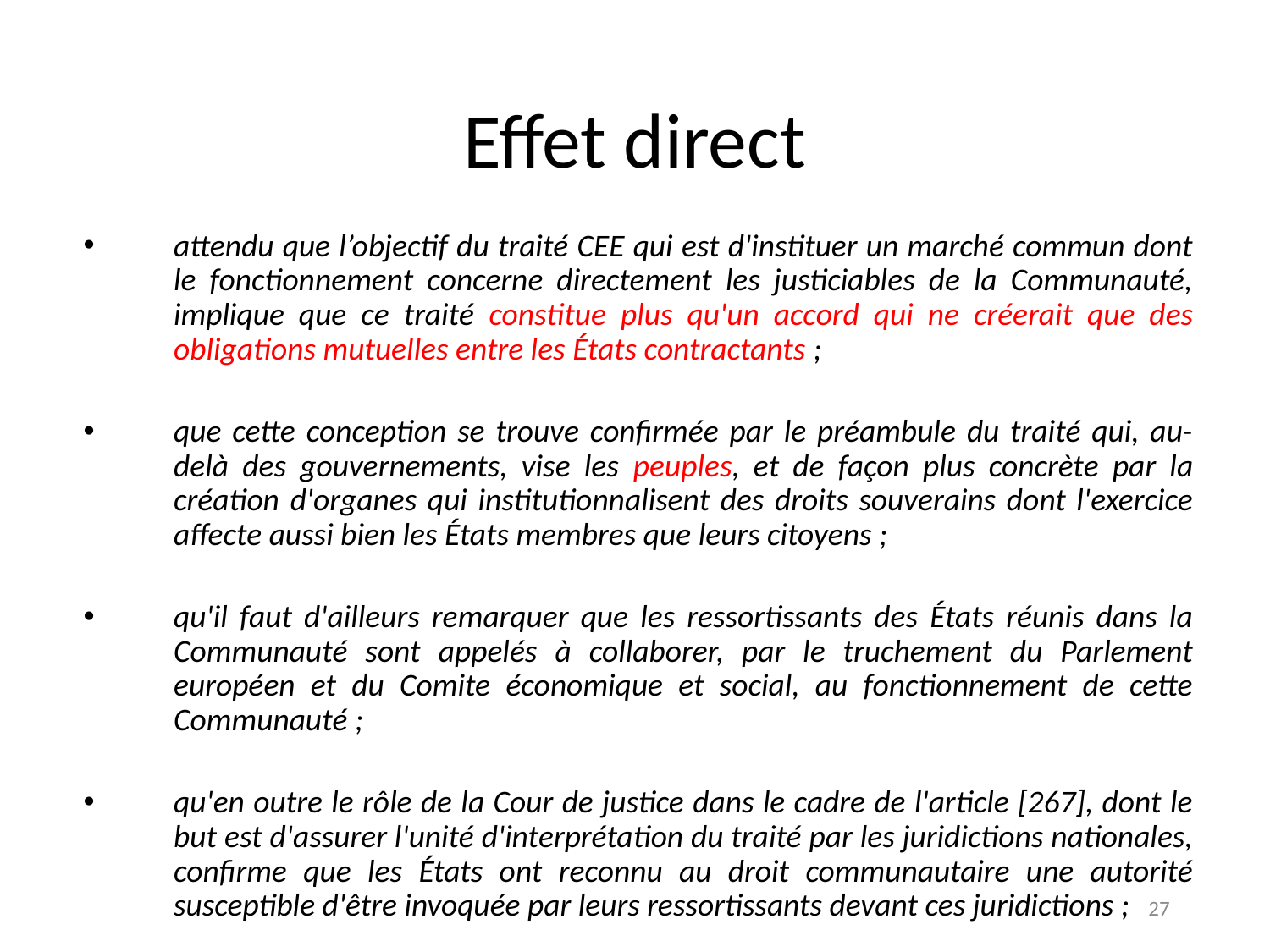

# Effet direct

attendu que l’objectif du traité CEE qui est d'instituer un marché commun dont le fonctionnement concerne directement les justiciables de la Communauté, implique que ce traité constitue plus qu'un accord qui ne créerait que des obligations mutuelles entre les États contractants ;

que cette conception se trouve confirmée par le préambule du traité qui, au-delà des gouvernements, vise les peuples, et de façon plus concrète par la création d'organes qui institutionnalisent des droits souverains dont l'exercice affecte aussi bien les États membres que leurs citoyens ;

qu'il faut d'ailleurs remarquer que les ressortissants des États réunis dans la Communauté sont appelés à collaborer, par le truchement du Parlement européen et du Comite économique et social, au fonctionnement de cette Communauté ;

qu'en outre le rôle de la Cour de justice dans le cadre de l'article [267], dont le but est d'assurer l'unité d'interprétation du traité par les juridictions nationales, confirme que les États ont reconnu au droit communautaire une autorité susceptible d'être invoquée par leurs ressortissants devant ces juridictions ;

27